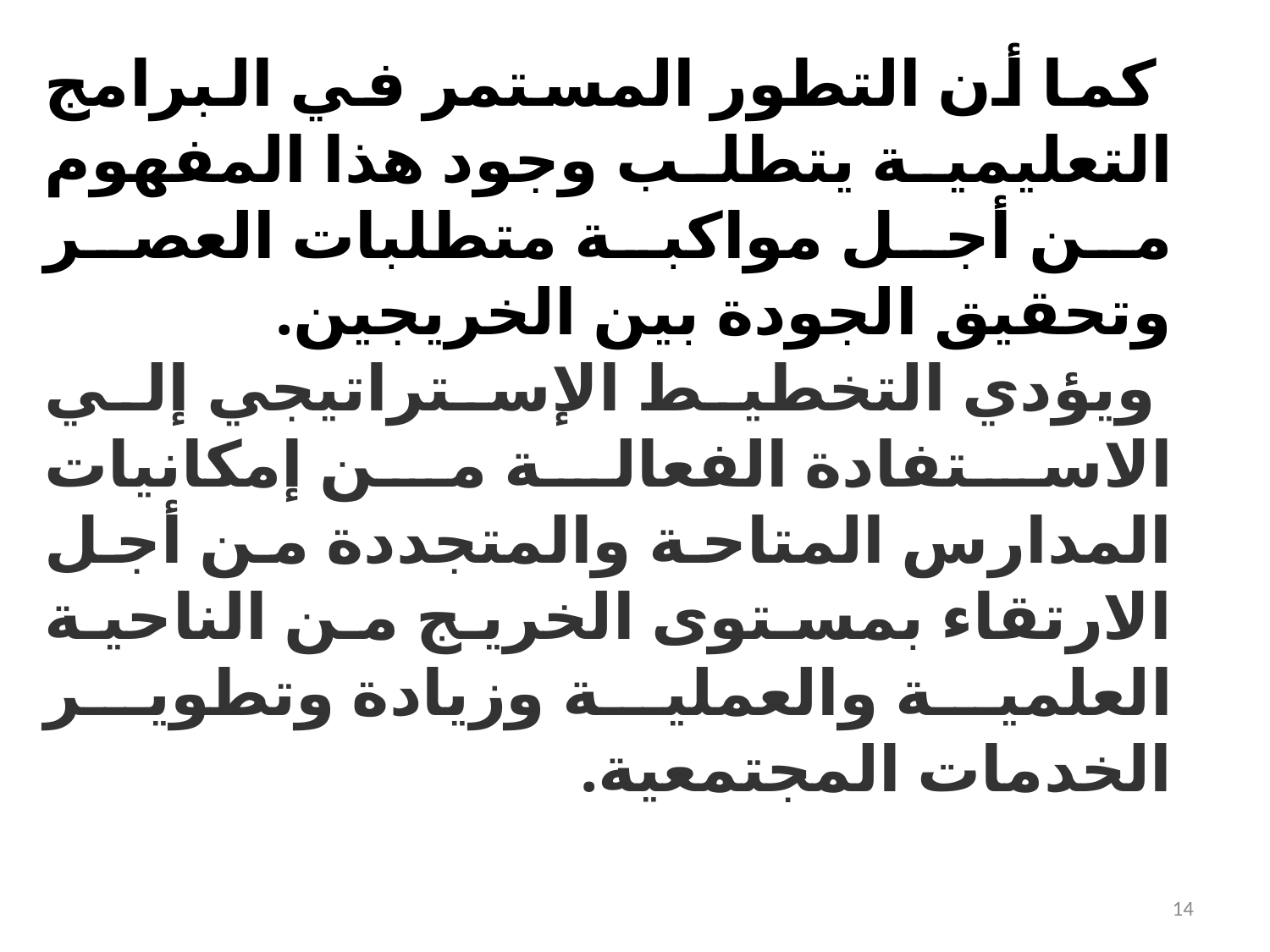

كما أن التطور المستمر في البرامج التعليمية يتطلب وجود هذا المفهوم من أجل مواكبة متطلبات العصر وتحقيق الجودة بين الخريجين.
 ويؤدي التخطيط الإستراتيجي إلي الاستفادة الفعالة من إمكانيات المدارس المتاحة والمتجددة من أجل الارتقاء بمستوى الخريج من الناحية العلمية والعملية وزيادة وتطوير الخدمات المجتمعية.
14